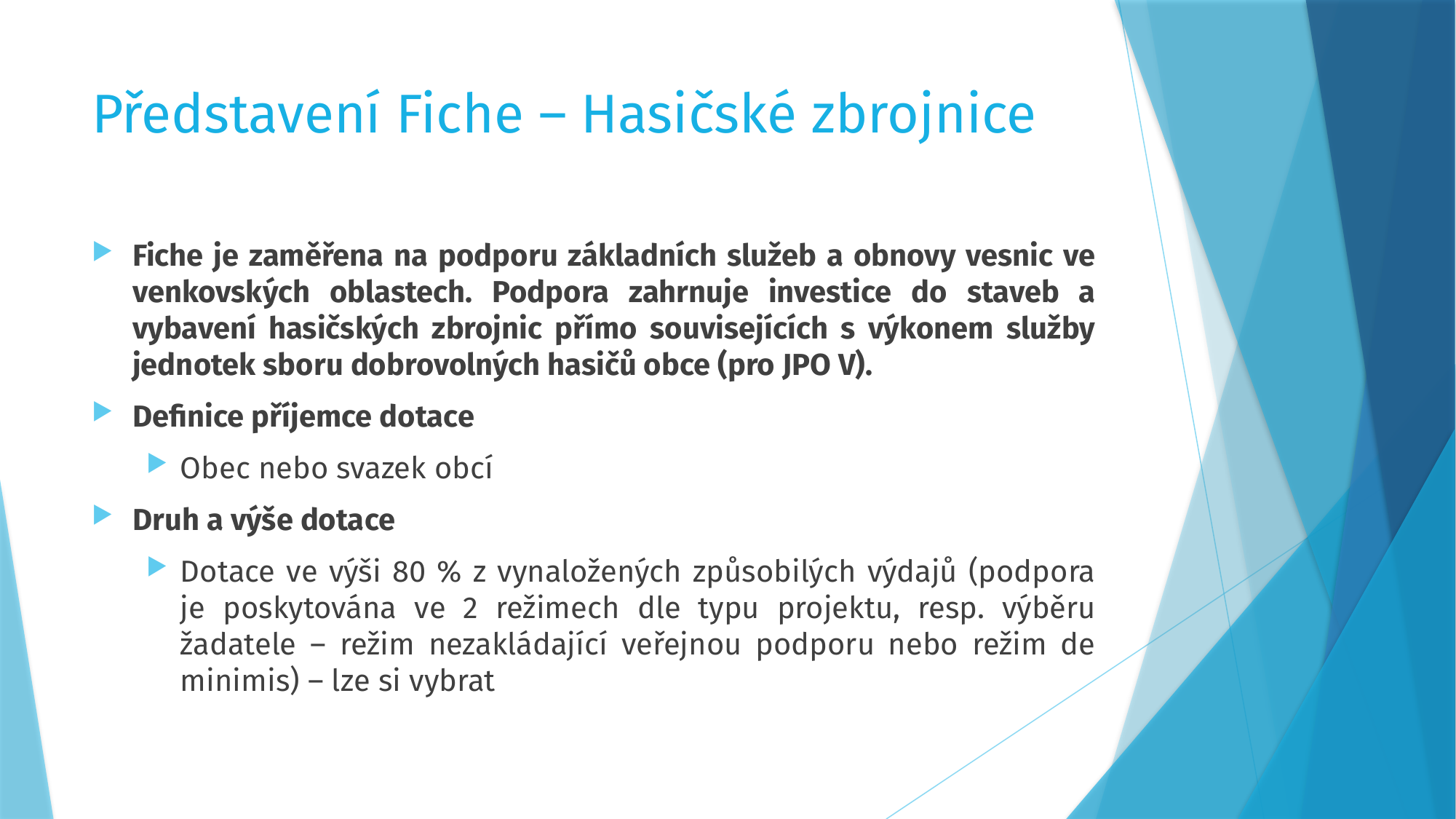

# Představení Fiche – Hasičské zbrojnice
Fiche je zaměřena na podporu základních služeb a obnovy vesnic ve venkovských oblastech. Podpora zahrnuje investice do staveb a vybavení hasičských zbrojnic přímo souvisejících s výkonem služby jednotek sboru dobrovolných hasičů obce (pro JPO V).
Definice příjemce dotace
Obec nebo svazek obcí
Druh a výše dotace
Dotace ve výši 80 % z vynaložených způsobilých výdajů (podpora je poskytována ve 2 režimech dle typu projektu, resp. výběru žadatele – režim nezakládající veřejnou podporu nebo režim de minimis) – lze si vybrat